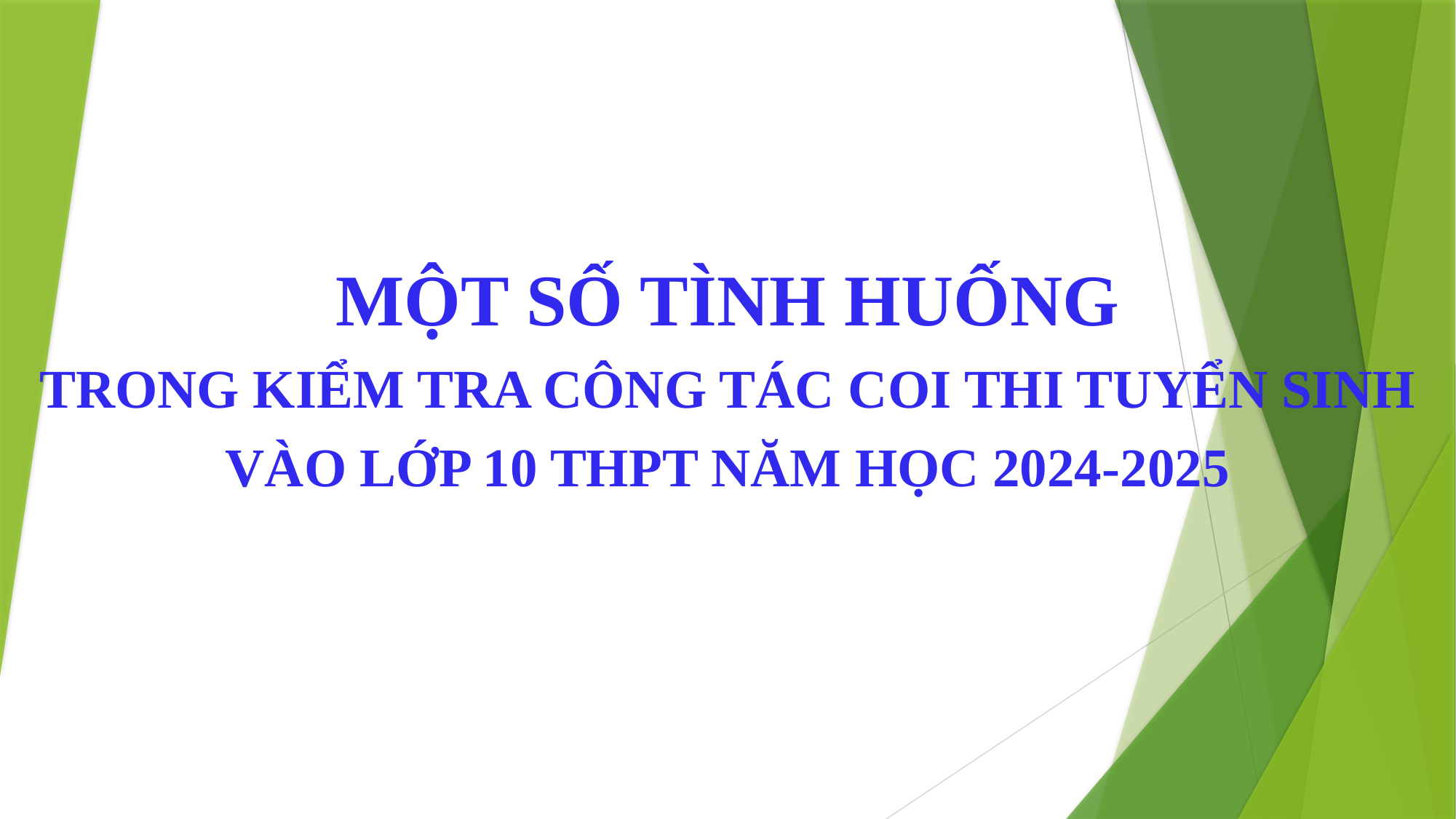

MỘT SỐ TÌNH HUỐNG
TRONG KIỂM TRA CÔNG TÁC COI THI TUYỂN SINH VÀO LỚP 10 THPT NĂM HỌC 2024-2025